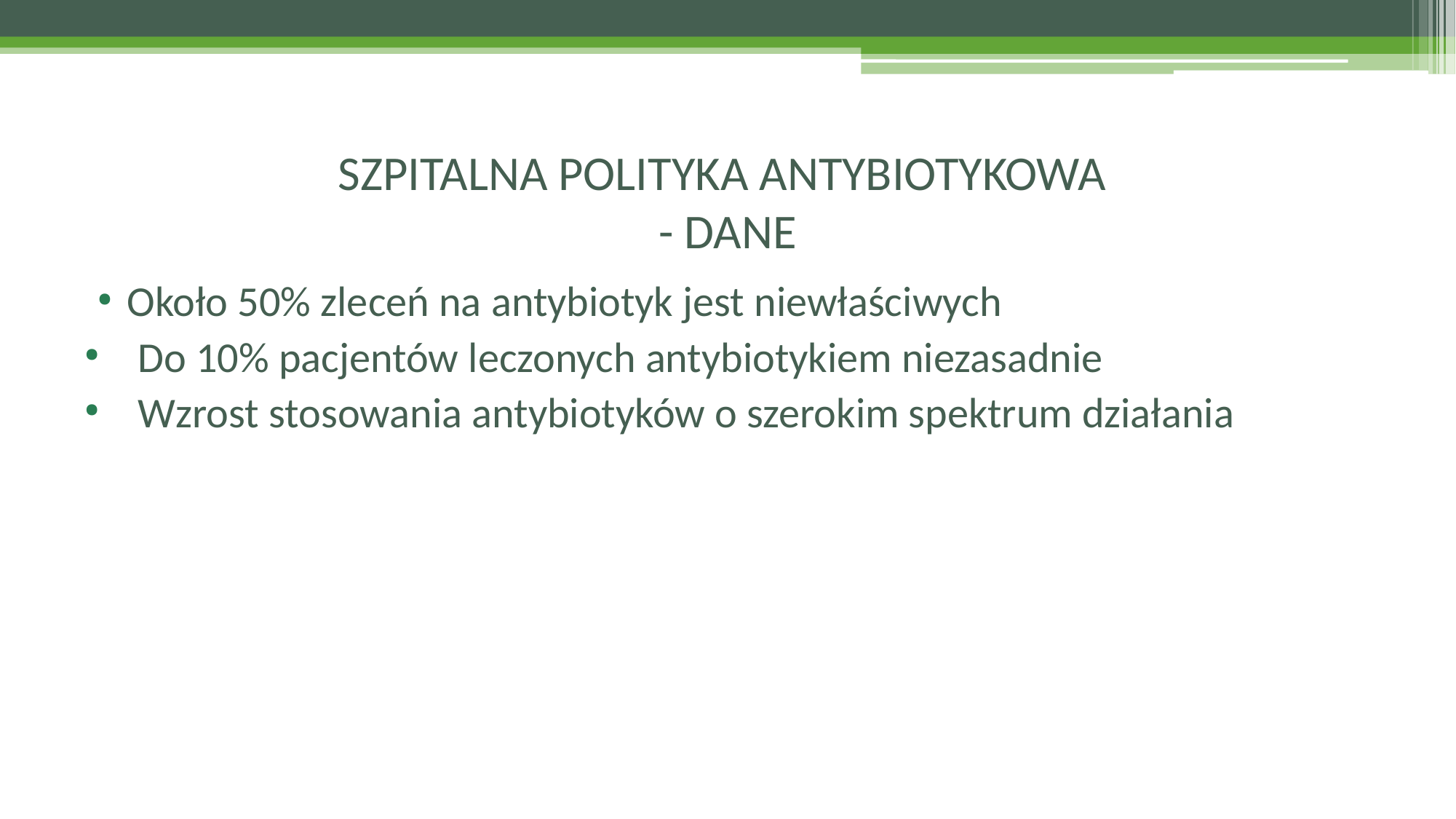

# SZPITALNA POLITYKA ANTYBIOTYKOWA - DANE
Około 50% zleceń na antybiotyk jest niewłaściwych
Do 10% pacjentów leczonych antybiotykiem niezasadnie
Wzrost stosowania antybiotyków o szerokim spektrum działania